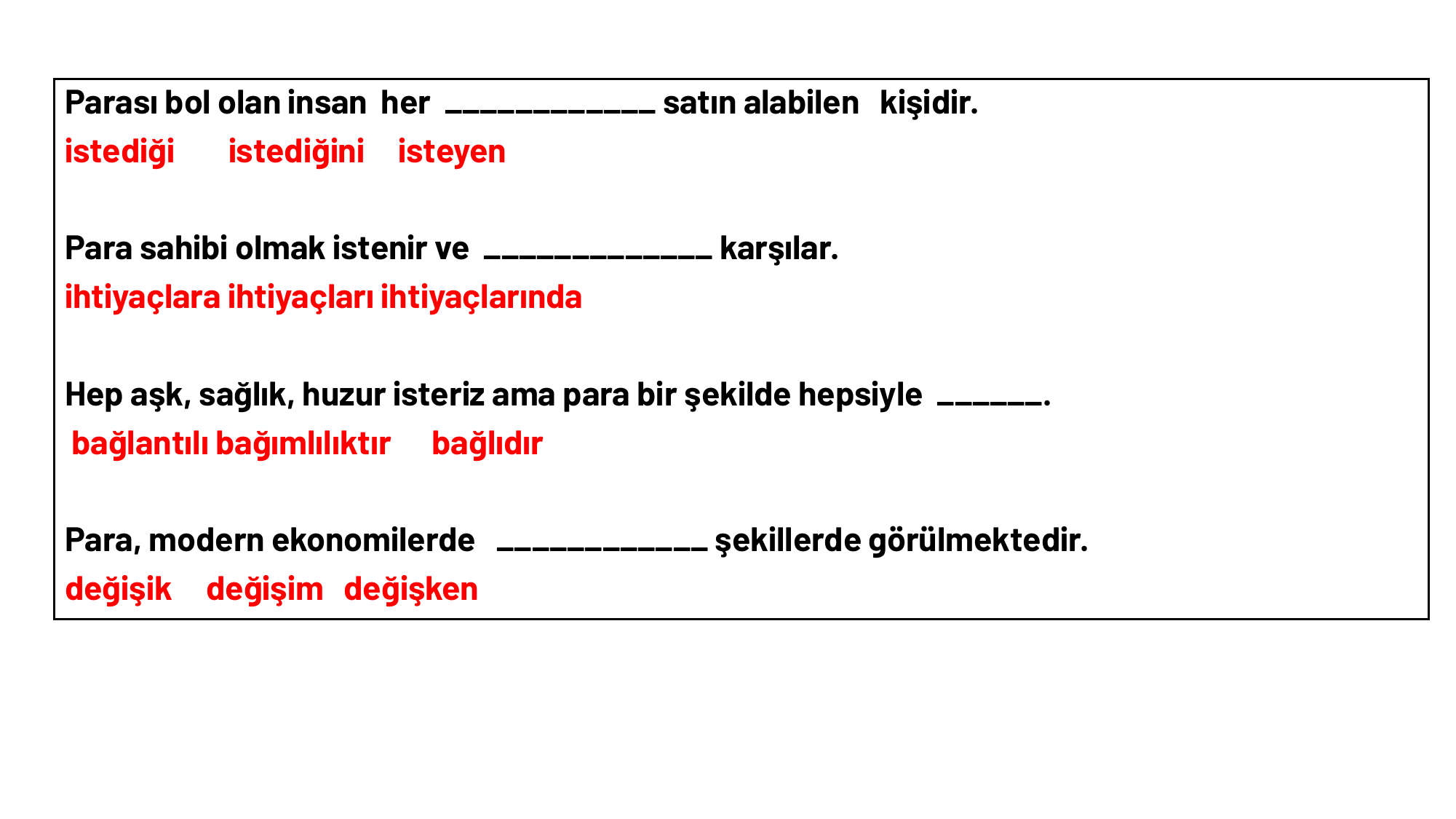

Parası bol olan insan  her  ____________ satın alabilen   kişidir.
istediği        istediğini     isteyen

Para sahibi olmak istenir ve  _____________ karşılar.
ihtiyaçlara ihtiyaçları ihtiyaçlarında

Hep aşk, sağlık, huzur isteriz ama para bir şekilde hepsiyle  ______.
 bağlantılı bağımlılıktır      bağlıdır

Para, modern ekonomilerde   ____________ şekillerde görülmektedir.
değişik     değişim   değişken